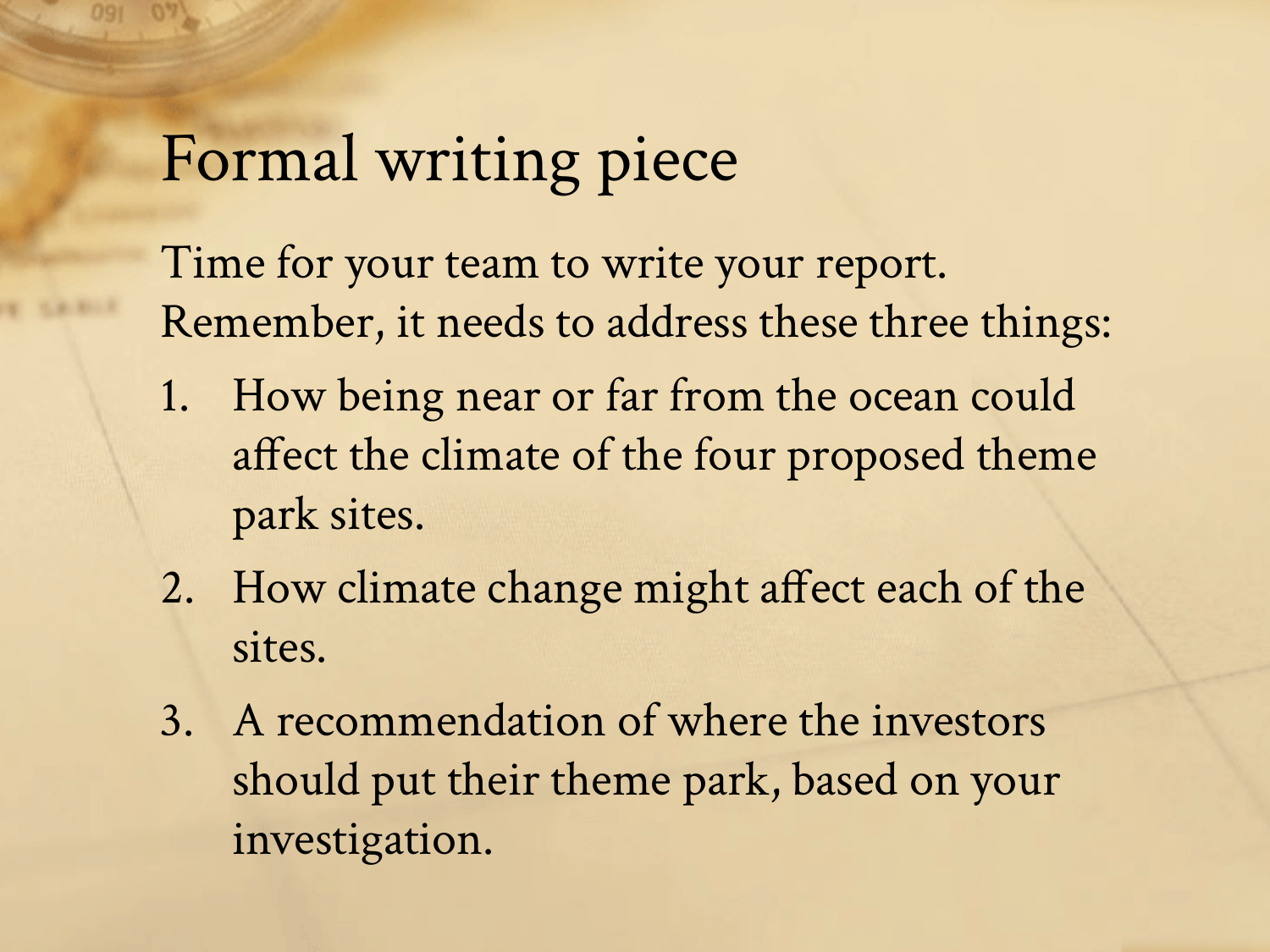

# Formal writing piece
Time for your team to write your report.  Remember, it needs to address these three things:
How being near or far from the ocean could affect the climate of the four proposed theme park sites.
How climate change might affect each of the sites.
A recommendation of where the investors should put their theme park, based on your investigation.